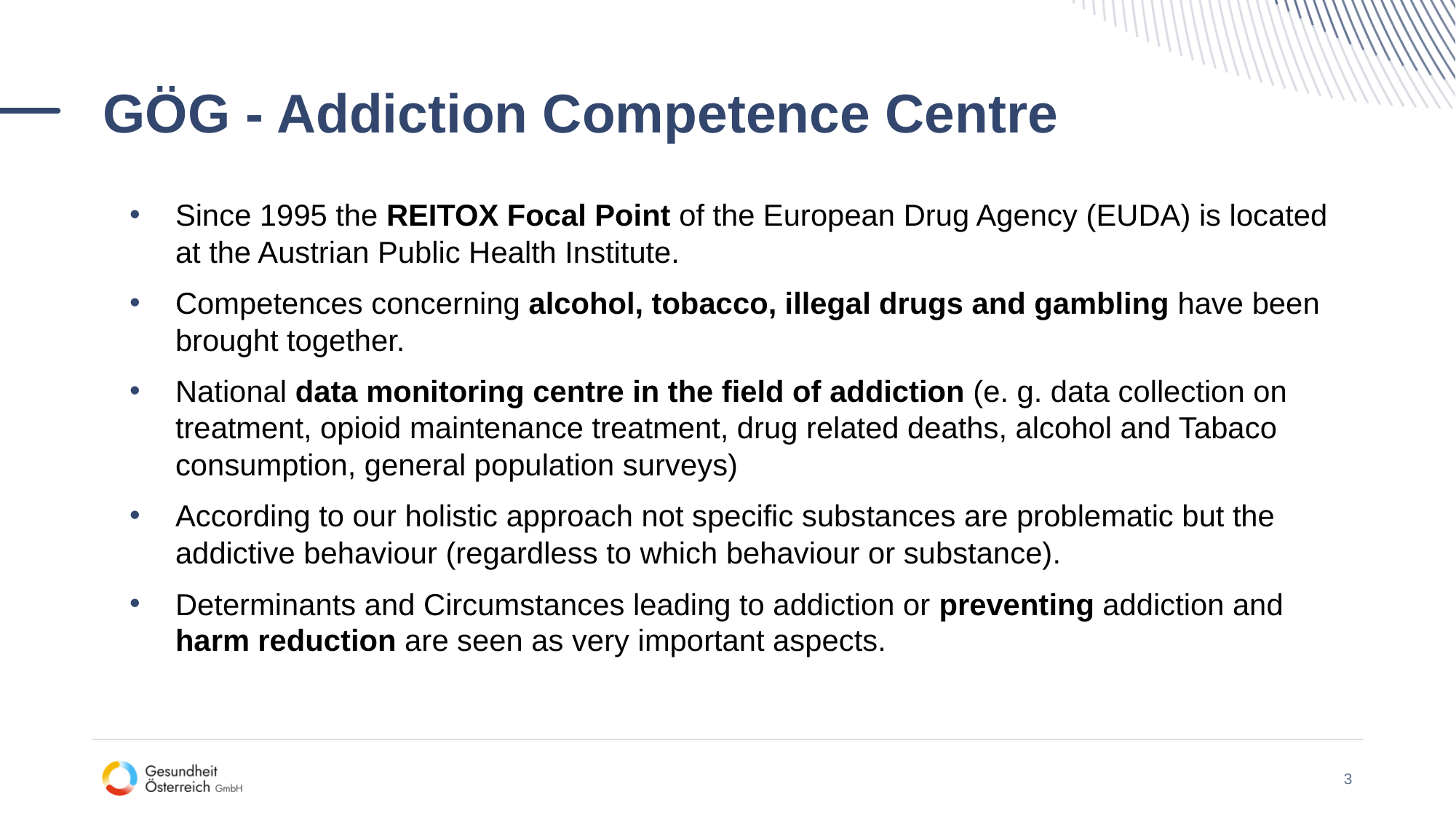

# GÖG - Addiction Competence Centre
Since 1995 the REITOX Focal Point of the European Drug Agency (EUDA) is located at the Austrian Public Health Institute.
Competences concerning alcohol, tobacco, illegal drugs and gambling have been brought together.
National data monitoring centre in the field of addiction (e. g. data collection on treatment, opioid maintenance treatment, drug related deaths, alcohol and Tabaco consumption, general population surveys)
According to our holistic approach not specific substances are problematic but the addictive behaviour (regardless to which behaviour or substance).
Determinants and Circumstances leading to addiction or preventing addiction and harm reduction are seen as very important aspects.